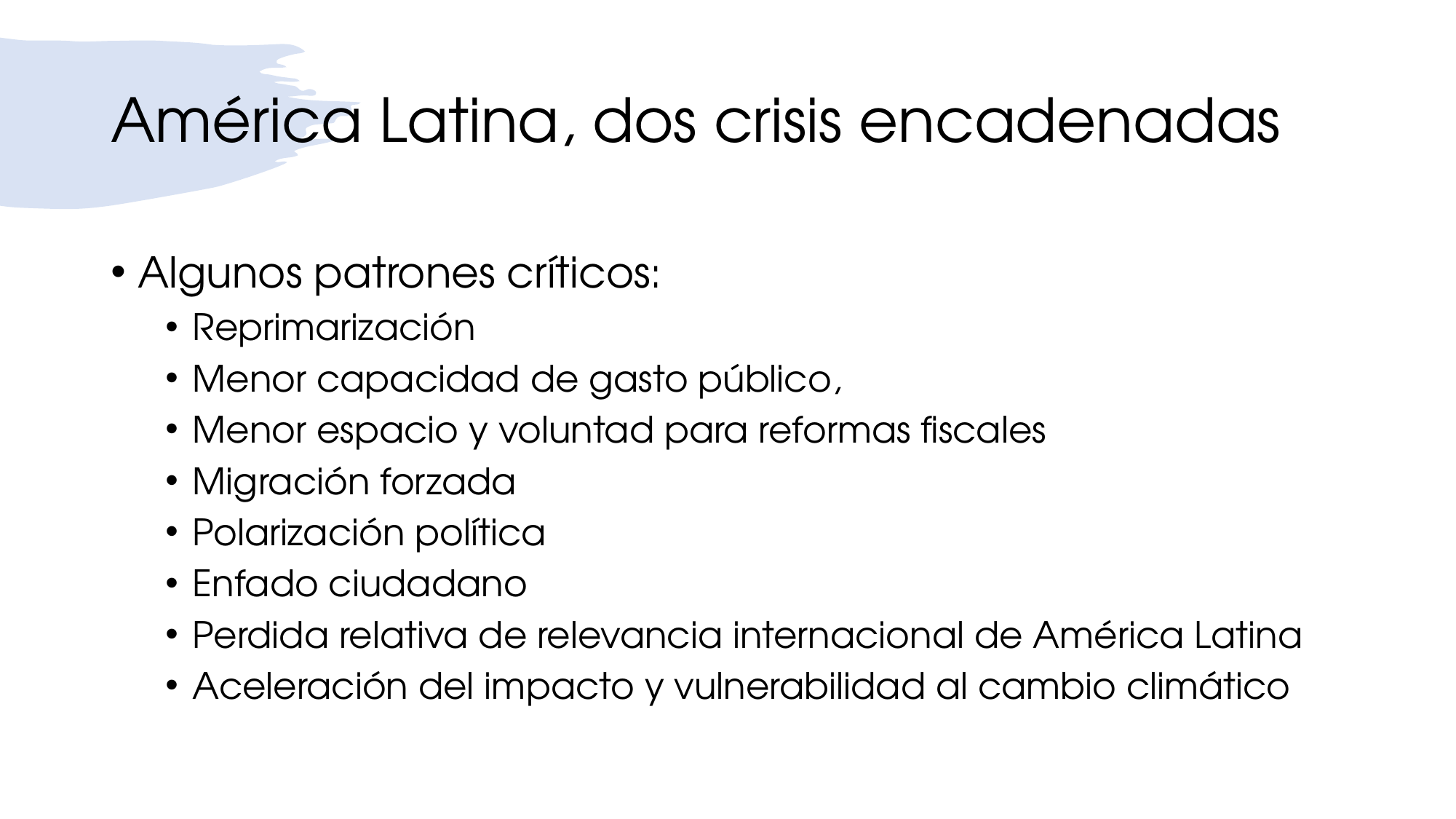

# América Latina, dos crisis encadenadas
Algunos patrones críticos:
Reprimarización
Menor capacidad de gasto público,
Menor espacio y voluntad para reformas fiscales
Migración forzada
Polarización política
Enfado ciudadano
Perdida relativa de relevancia internacional de América Latina
Aceleración del impacto y vulnerabilidad al cambio climático